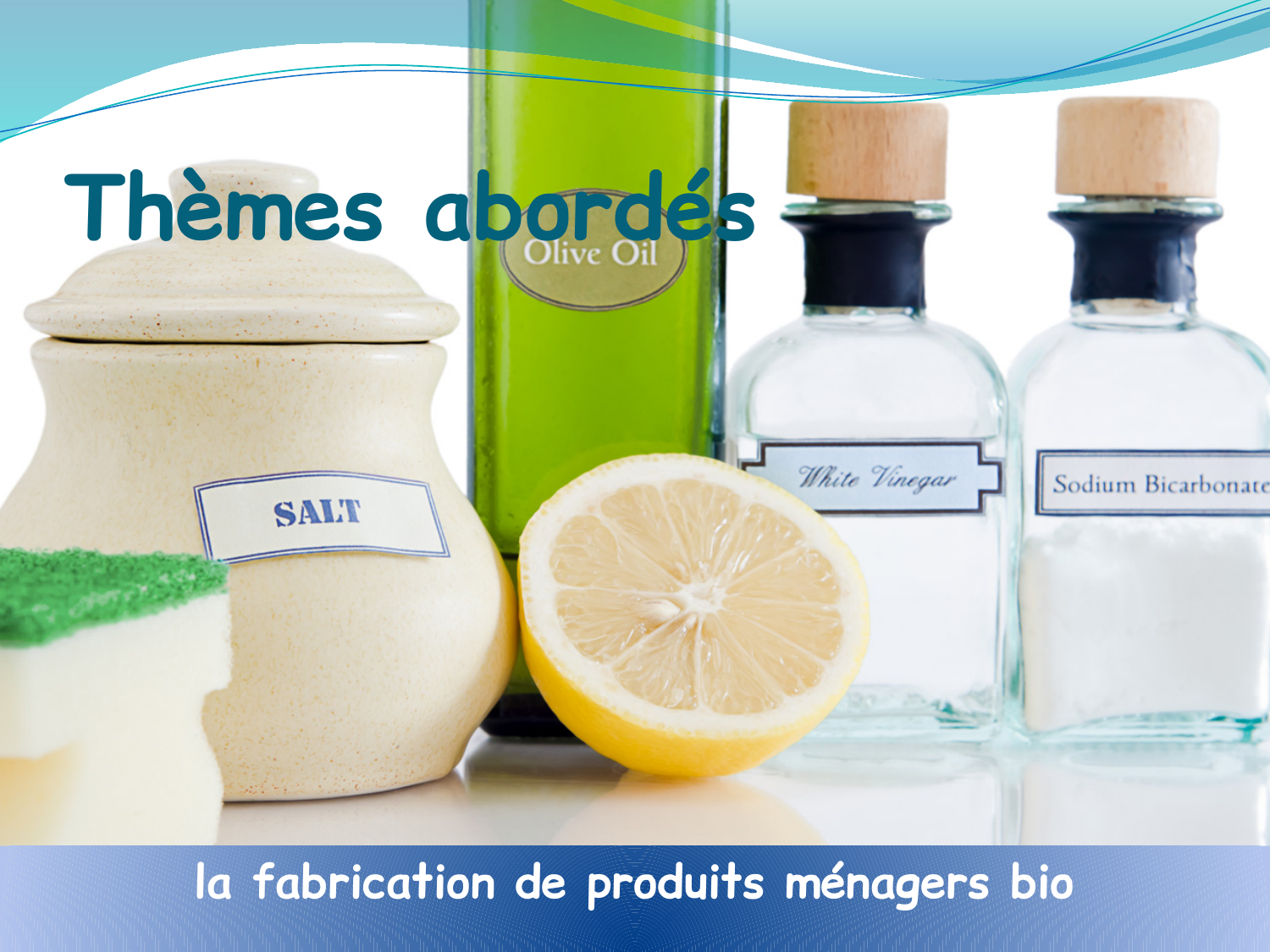

# Thèmes abordés
la fabrication de produits ménagers bio